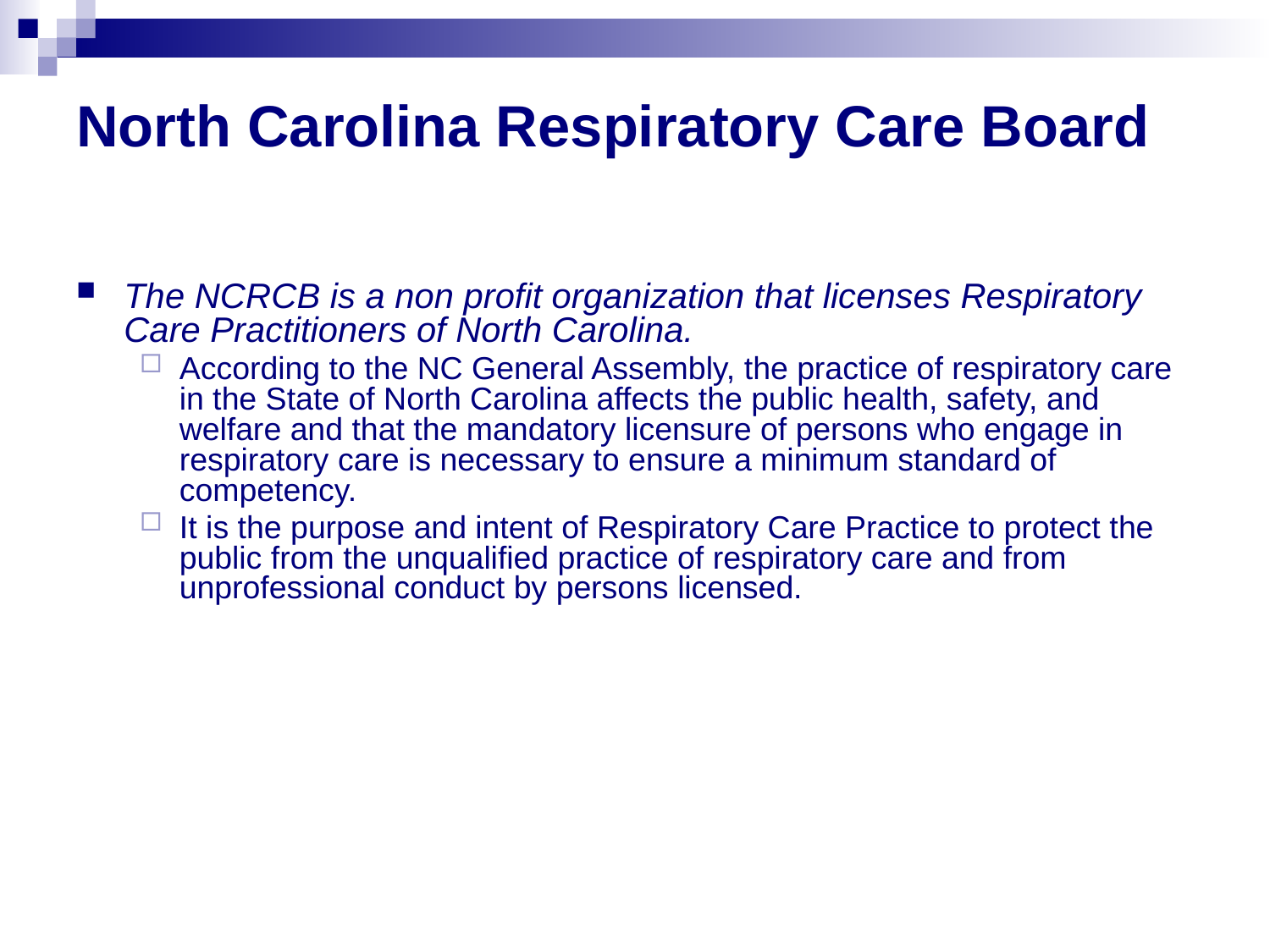

# North Carolina Respiratory Care Board
The NCRCB is a non profit organization that licenses Respiratory Care Practitioners of North Carolina.
According to the NC General Assembly, the practice of respiratory care in the State of North Carolina affects the public health, safety, and welfare and that the mandatory licensure of persons who engage in respiratory care is necessary to ensure a minimum standard of competency.
It is the purpose and intent of Respiratory Care Practice to protect the public from the unqualified practice of respiratory care and from unprofessional conduct by persons licensed.